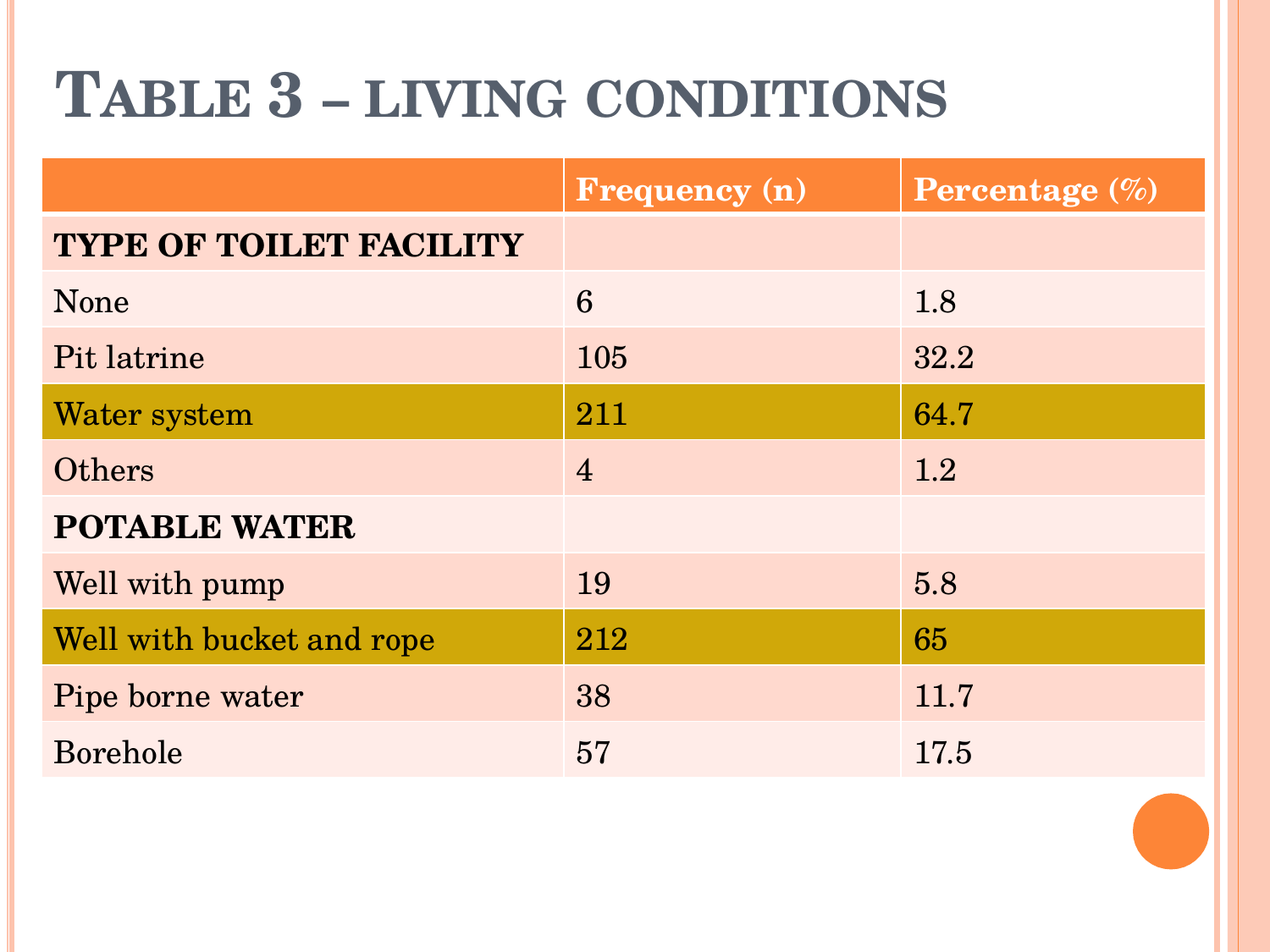

# TABLE 3 – LIVING CONDITIONS
|  | Frequency (n) | Percentage (%) |
| --- | --- | --- |
| TYPE OF TOILET FACILITY |  |  |
| None | 6 | 1.8 |
| Pit latrine | 105 | 32.2 |
| Water system | 211 | 64.7 |
| Others | 4 | 1.2 |
| POTABLE WATER |  |  |
| Well with pump | 19 | 5.8 |
| Well with bucket and rope | 212 | 65 |
| Pipe borne water | 38 | 11.7 |
| Borehole | 57 | 17.5 |